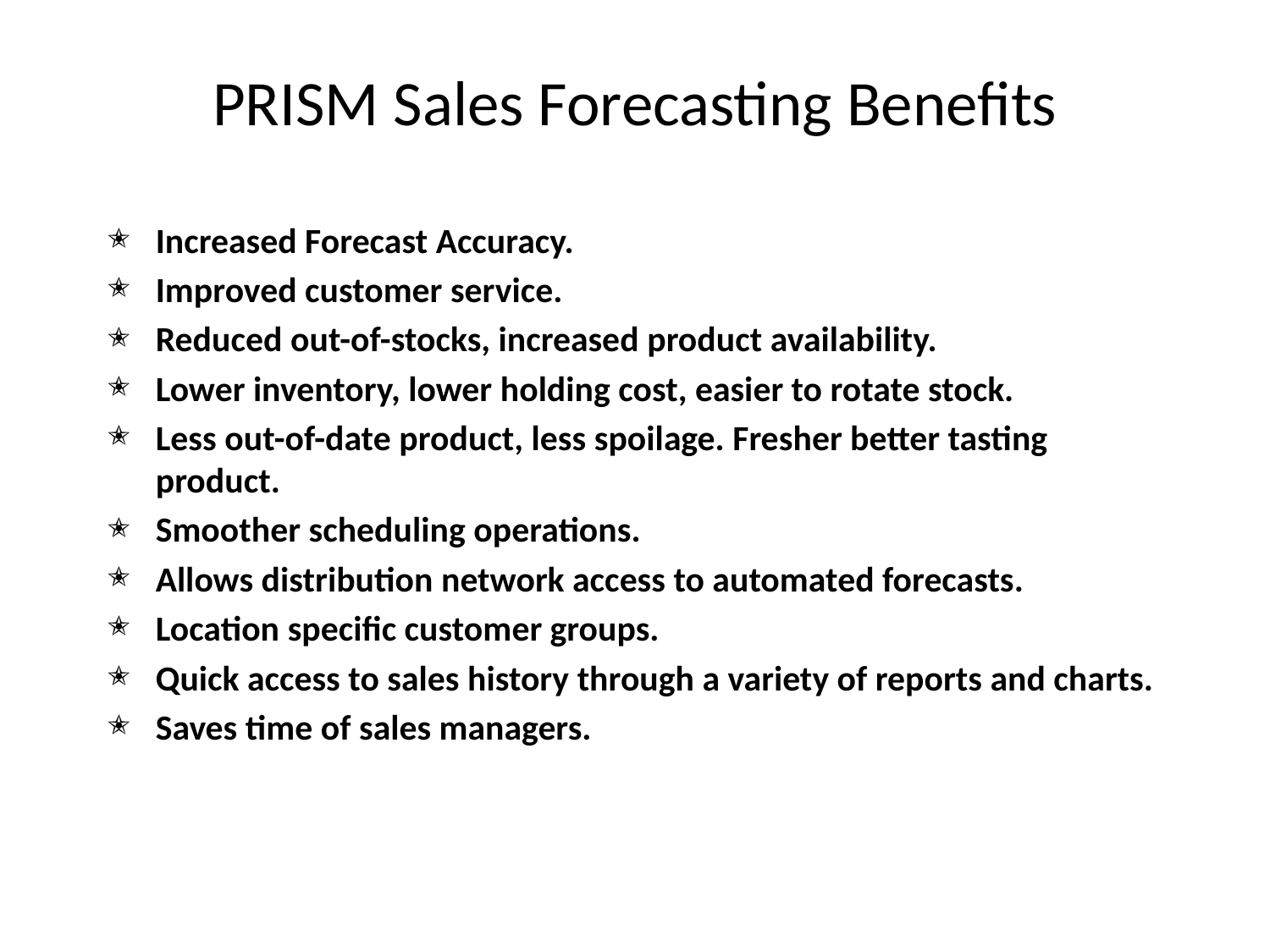

# PRISM Sales Forecasting Benefits
Increased Forecast Accuracy.
Improved customer service.
Reduced out-of-stocks, increased product availability.
Lower inventory, lower holding cost, easier to rotate stock.
Less out-of-date product, less spoilage. Fresher better tasting product.
Smoother scheduling operations.
Allows distribution network access to automated forecasts.
Location specific customer groups.
Quick access to sales history through a variety of reports and charts.
Saves time of sales managers.